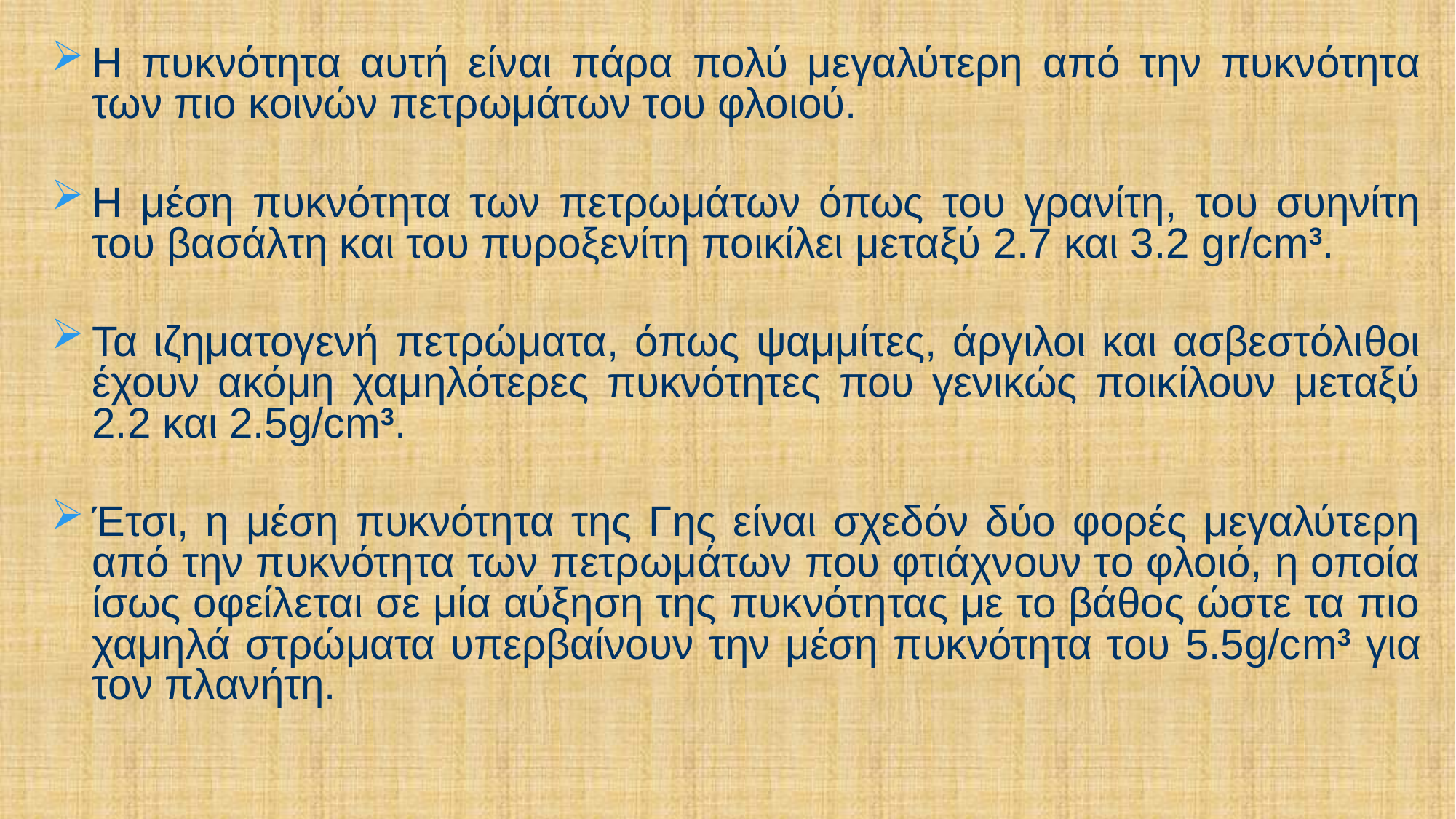

Η πυκνότητα αυτή είναι πάρα πολύ μεγαλύτερη από την πυκνότητα των πιο κοινών πετρωμάτων του φλοιού.

Η μέση πυκνότητα των πετρωμάτων όπως του γρανίτη, του συηνίτη του βασάλτη και του πυροξενίτη ποικίλει μεταξύ 2.7 και 3.2 gr/cm3.

Τα ιζηματογενή πετρώματα, όπως ψαμμίτες, άργιλοι και ασβεστόλιθοι έχουν ακόμη χαμηλότερες πυκνότητες που γενικώς ποικίλουν μεταξύ 2.2 και 2.5g/cm3.

Έτσι, η μέση πυκνότητα της Γης είναι σχεδόν δύο φορές μεγαλύτερη από την πυκνότητα των πετρωμάτων που φτιάχνουν το φλοιό, η οποία ίσως οφείλεται σε μία αύξηση της πυκνότητας με το βάθος ώστε τα πιο χαμηλά στρώματα υπερβαίνουν την μέση πυκνότητα του 5.5g/cm3 για τον πλανήτη.